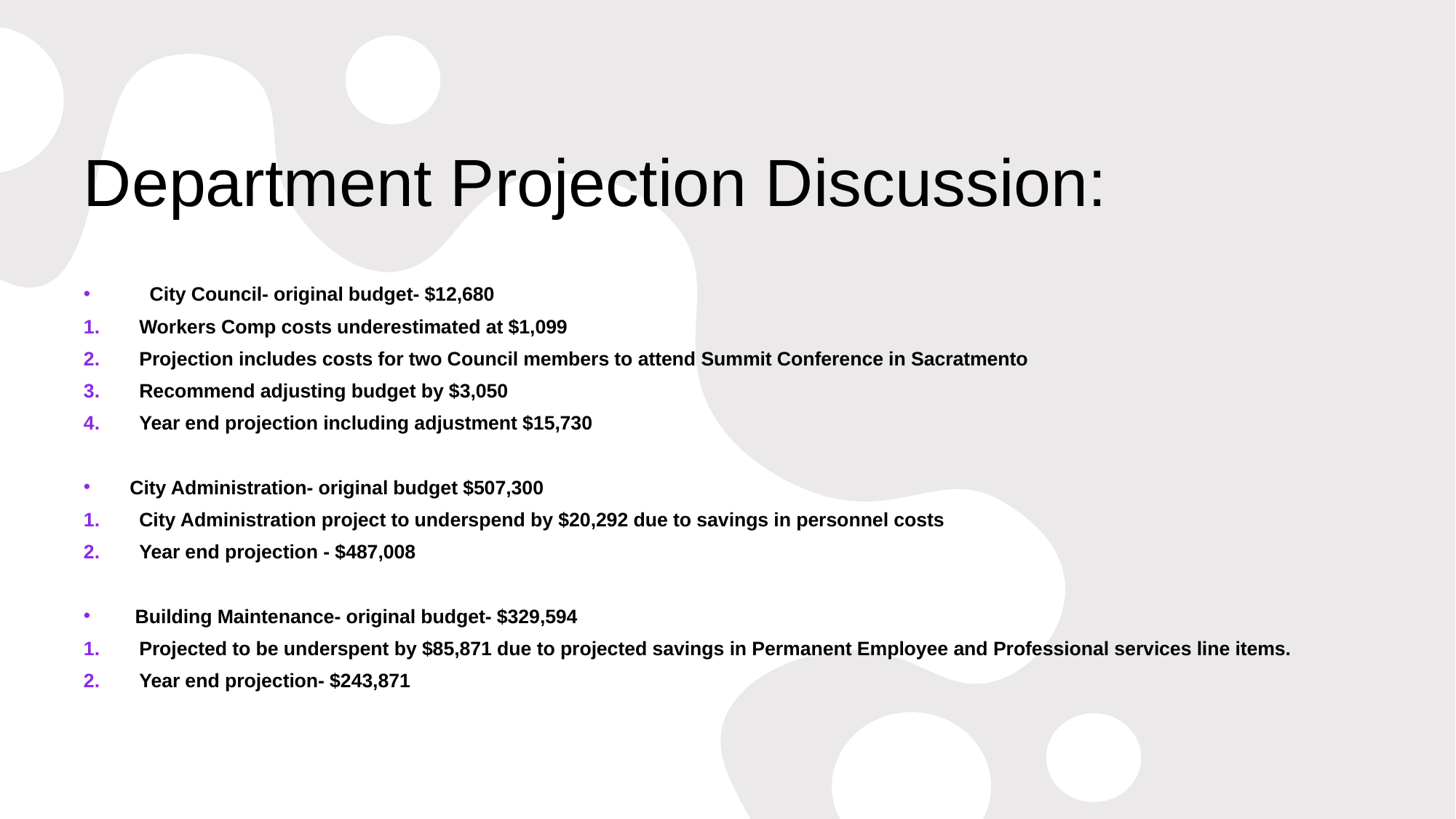

# Department Projection Discussion:

  City Council- original budget- $12,680
Workers Comp costs underestimated at $1,099
Projection includes costs for two Council members to attend Summit Conference in Sacratmento
Recommend adjusting budget by $3,050
Year end projection including adjustment $15,730

City Administration- original budget $507,300
City Administration project to underspend by $20,292 due to savings in personnel costs
Year end projection - $487,008

 Building Maintenance- original budget- $329,594
Projected to be underspent by $85,871 due to projected savings in Permanent Employee and Professional services line items.
Year end projection- $243,871